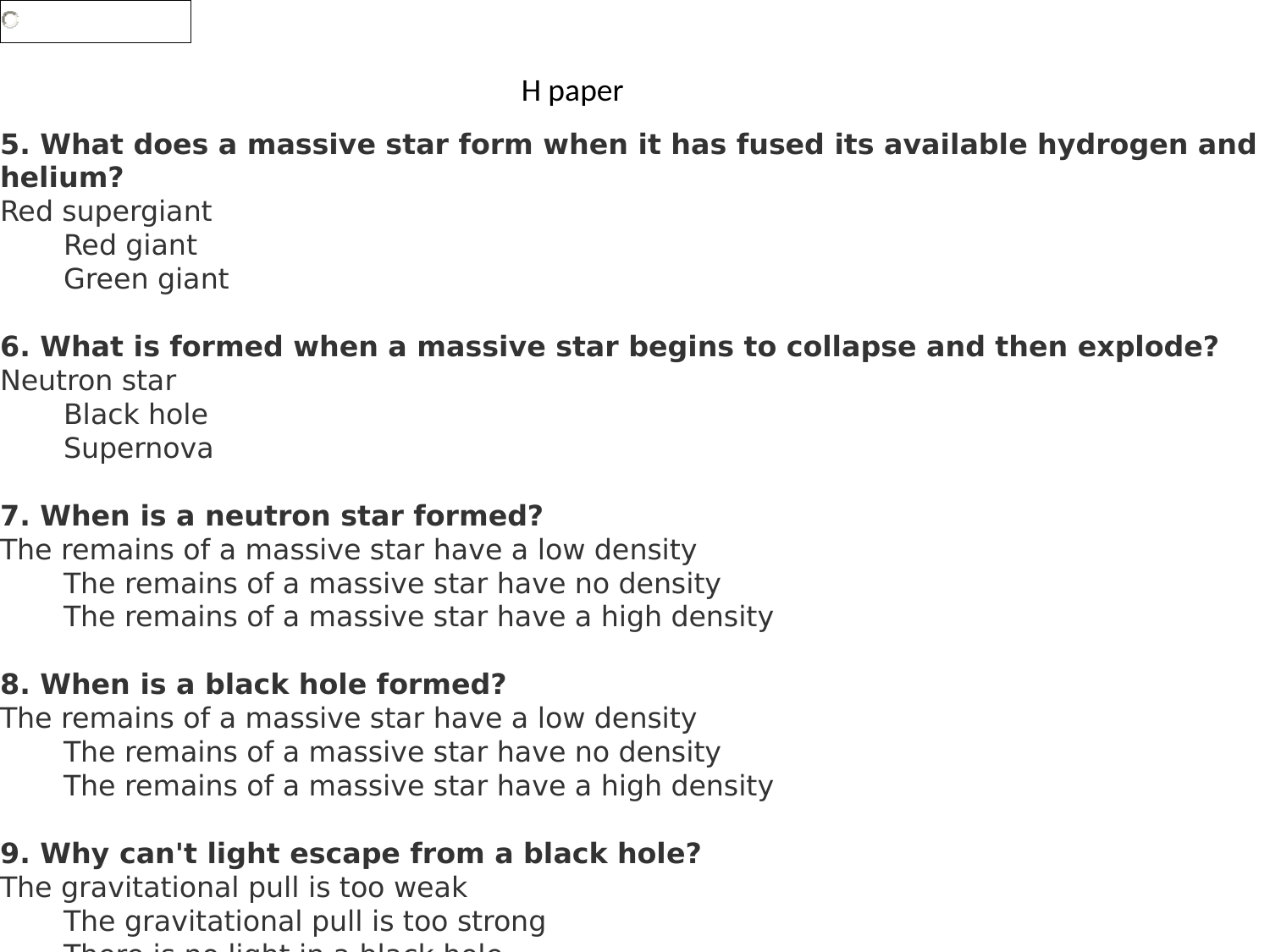

H paper

5. What does a massive star form when it has fused its available hydrogen and helium?
Red supergiant
Red giant
Green giant
6. What is formed when a massive star begins to collapse and then explode?
Neutron star
Black hole
Supernova
7. When is a neutron star formed?
The remains of a massive star have a low density
The remains of a massive star have no density
The remains of a massive star have a high density
8. When is a black hole formed?
The remains of a massive star have a low density
The remains of a massive star have no density
The remains of a massive star have a high density
9. Why can't light escape from a black hole?
The gravitational pull is too weak
The gravitational pull is too strong
There is no light in a black hole
10. About how long ago do scientists believe the universe began?
137 million years
1,370 million years
13,700 million years